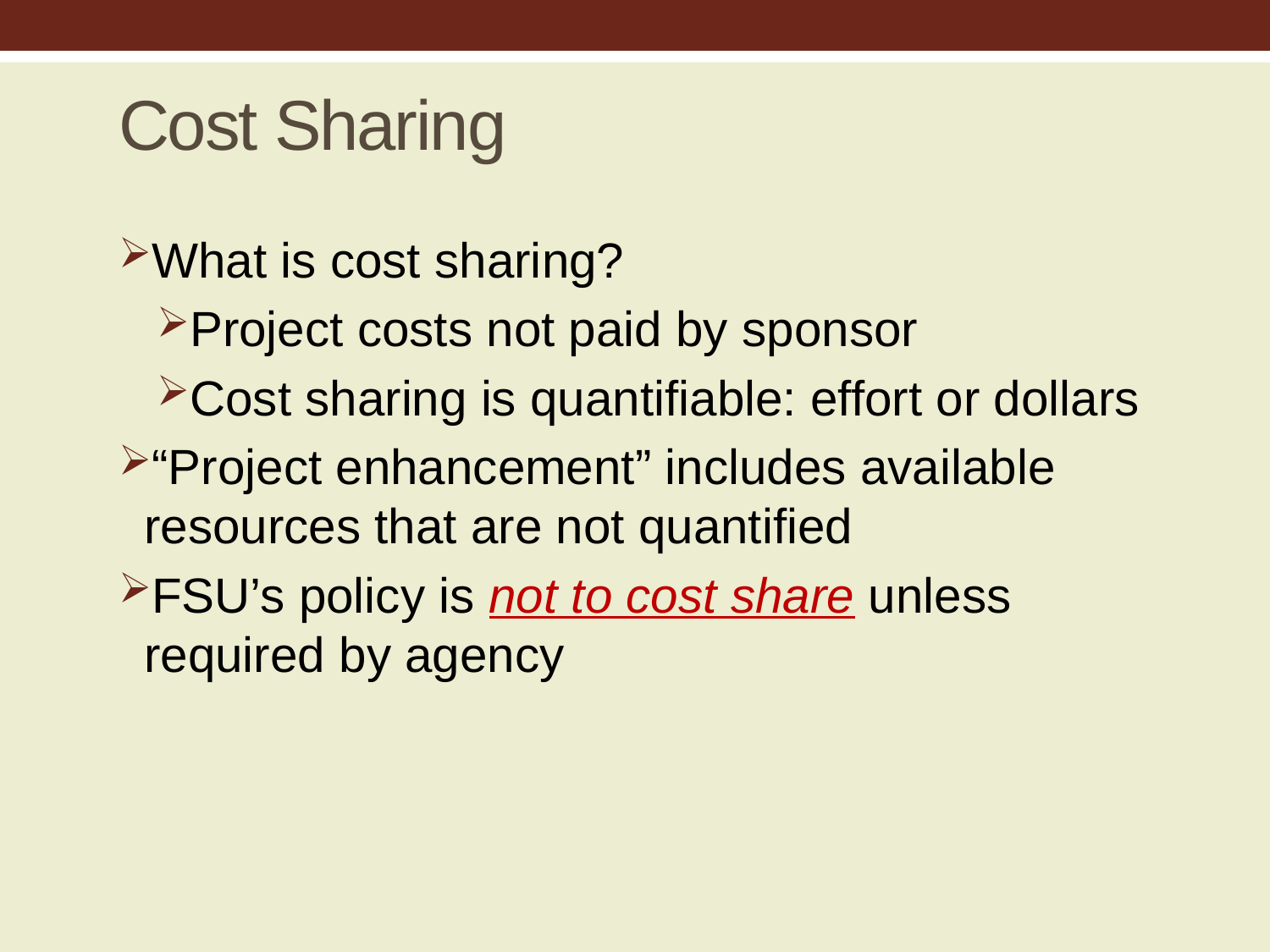

# Cost Sharing
What is cost sharing?
Project costs not paid by sponsor
Cost sharing is quantifiable: effort or dollars
“Project enhancement” includes available resources that are not quantified
FSU’s policy is not to cost share unless required by agency